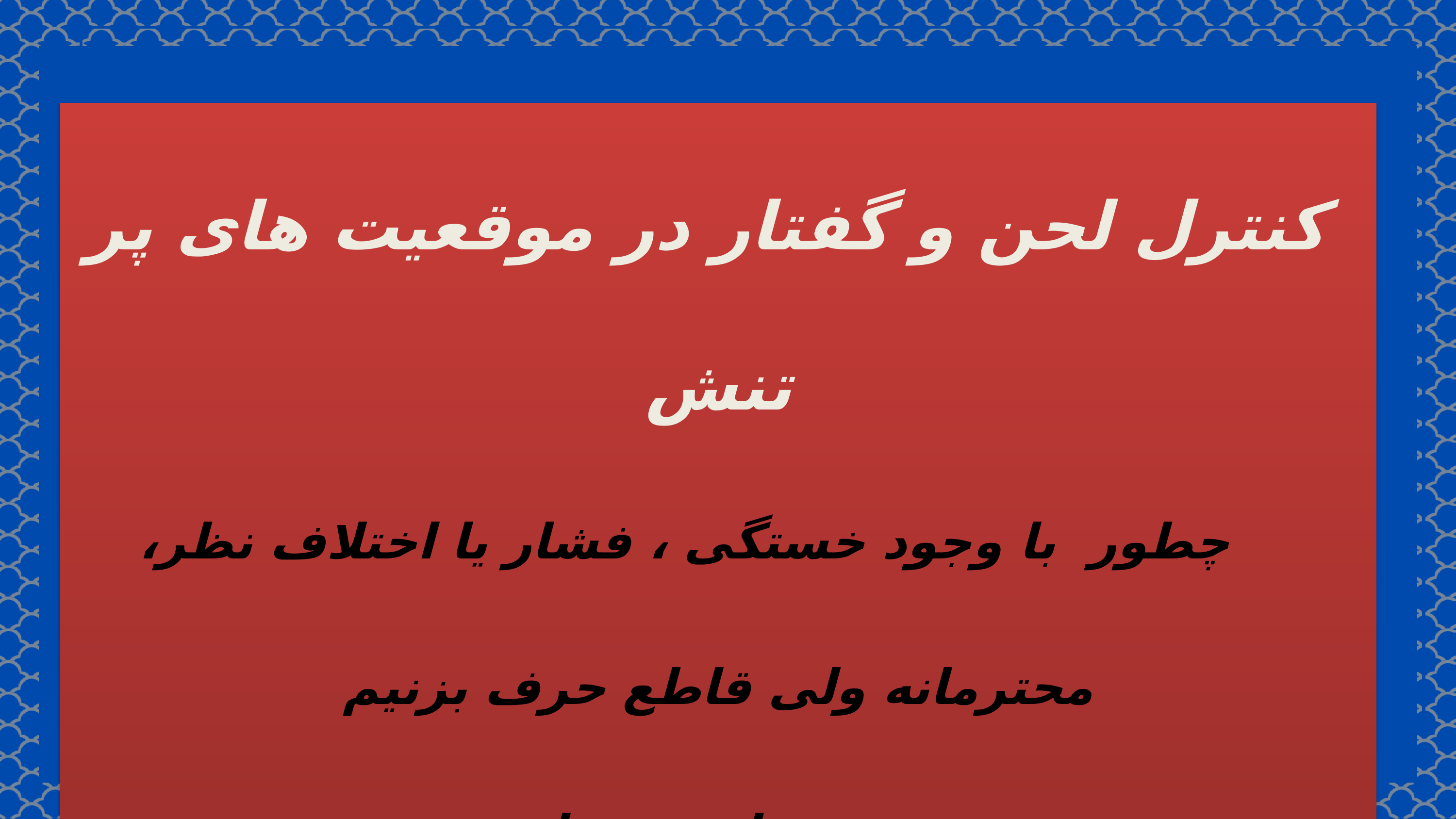

کنترل لحن و گفتار در موقعیت های پر تنش
    چطور  با وجود خستگی ، فشار یا اختلاف نظر، محترمانه ولی قاطع حرف بزنیم
    نه منفعل، نه تهاجمی